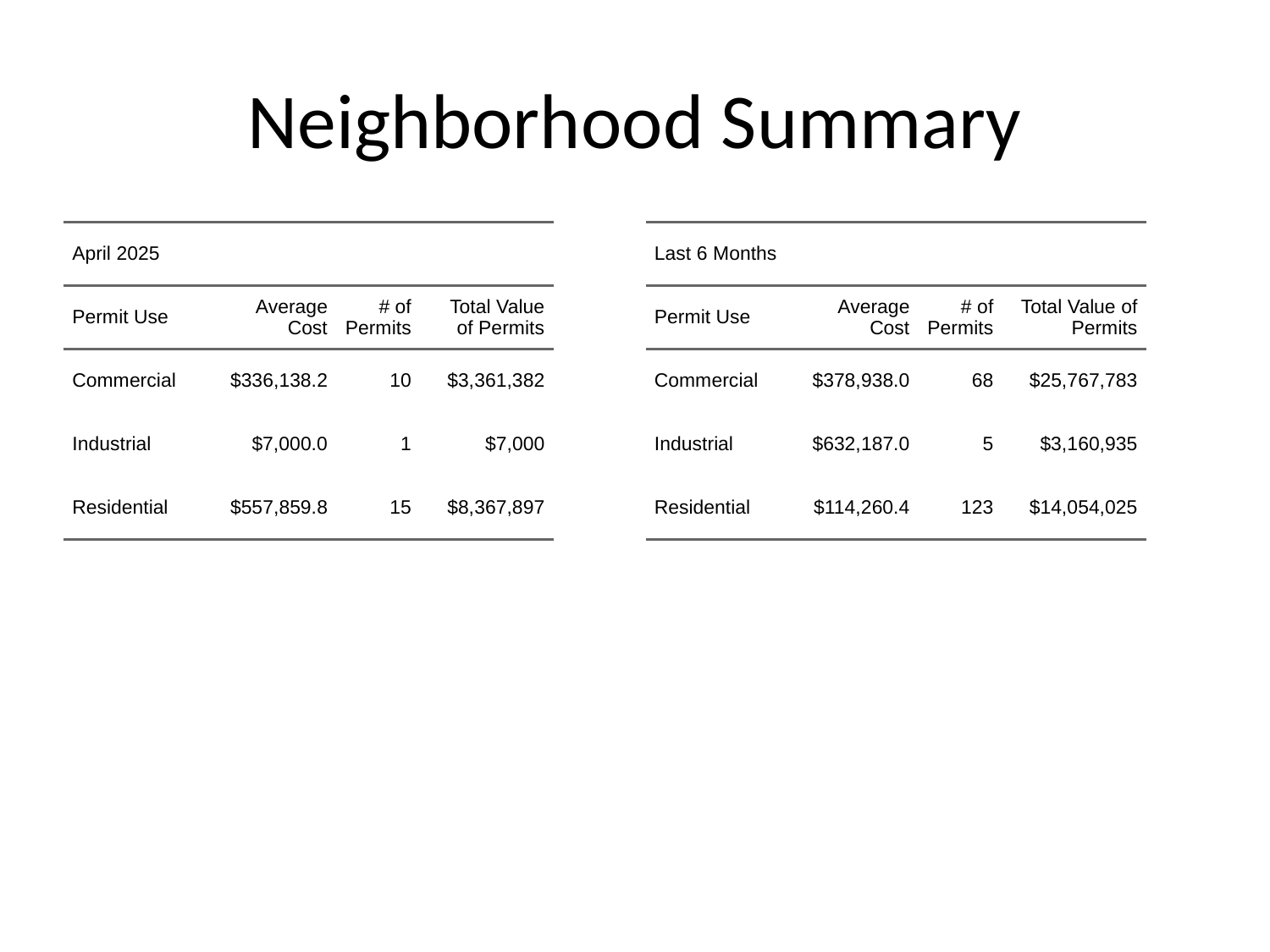

# Neighborhood Summary
| April 2025 | April 2025 | April 2025 | April 2025 |
| --- | --- | --- | --- |
| Permit Use | Average Cost | # of Permits | Total Value of Permits |
| Commercial | $336,138.2 | 10 | $3,361,382 |
| Industrial | $7,000.0 | 1 | $7,000 |
| Residential | $557,859.8 | 15 | $8,367,897 |
| Last 6 Months | Last 6 Months | Last 6 Months | Last 6 Months |
| --- | --- | --- | --- |
| Permit Use | Average Cost | # of Permits | Total Value of Permits |
| Commercial | $378,938.0 | 68 | $25,767,783 |
| Industrial | $632,187.0 | 5 | $3,160,935 |
| Residential | $114,260.4 | 123 | $14,054,025 |